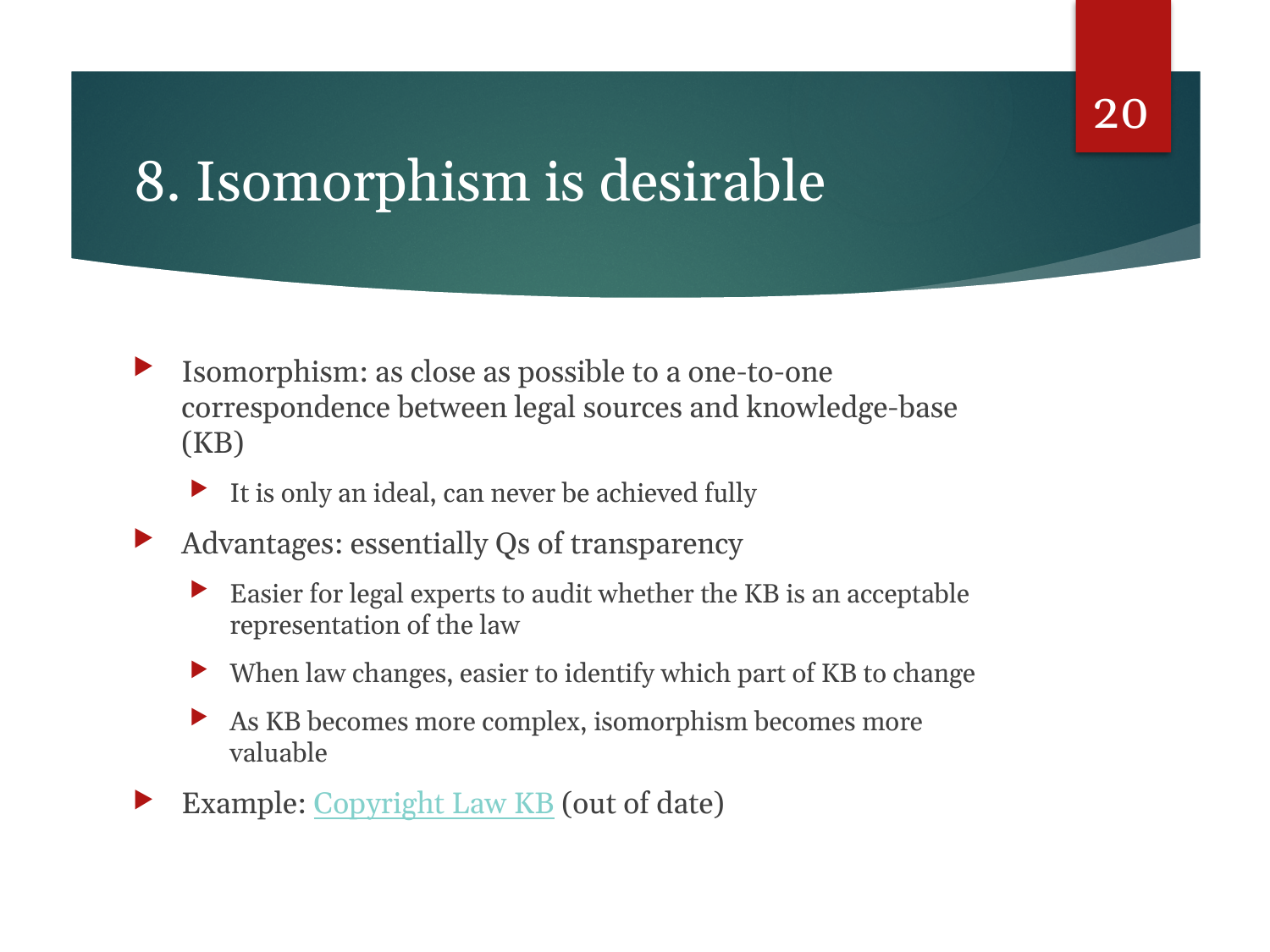

20
# 8. Isomorphism is desirable
Isomorphism: as close as possible to a one-to-one correspondence between legal sources and knowledge-base (KB)
It is only an ideal, can never be achieved fully
Advantages: essentially Qs of transparency
Easier for legal experts to audit whether the KB is an acceptable representation of the law
When law changes, easier to identify which part of KB to change
As KB becomes more complex, isomorphism becomes more valuable
Example: Copyright Law KB (out of date)